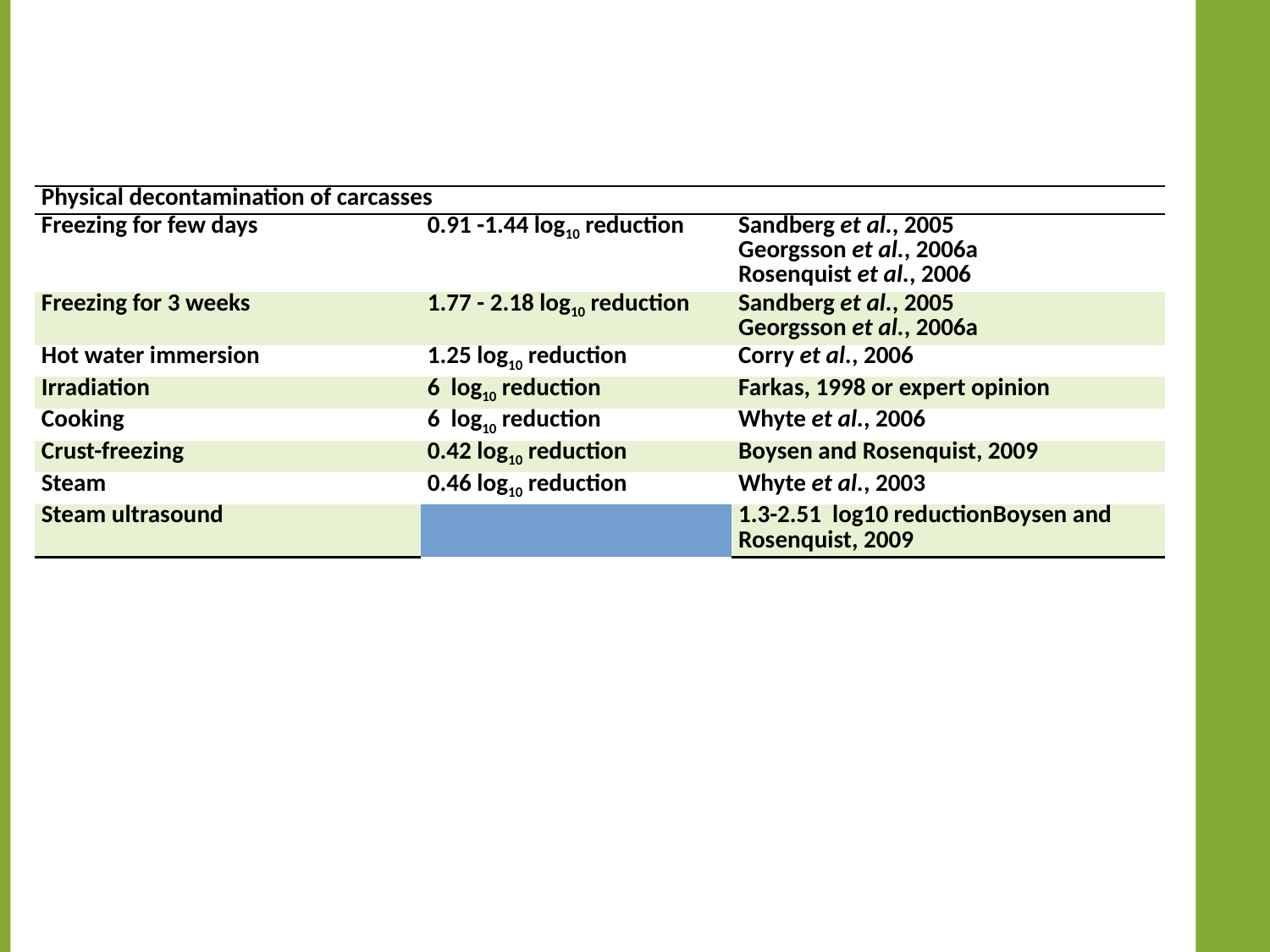

| Physical decontamination of carcasses |  |  |  |
| --- | --- | --- | --- |
| Freezing for few days |  | 0.91 -1.44 log10 reduction | Sandberg et al., 2005 Georgsson et al., 2006a Rosenquist et al., 2006 |
| Freezing for 3 weeks |  | 1.77 - 2.18 log10 reduction | Sandberg et al., 2005 Georgsson et al., 2006a |
| Hot water immersion |  | 1.25 log10 reduction | Corry et al., 2006 |
| Irradiation |  | 6 log10 reduction | Farkas, 1998 or expert opinion |
| Cooking |  | 6 log10 reduction | Whyte et al., 2006 |
| Crust-freezing |  | 0.42 log10 reduction | Boysen and Rosenquist, 2009 |
| Steam |  | 0.46 log10 reduction | Whyte et al., 2003 |
| Steam ultrasound |  | 1.3-2.51 log10 reduction | Boysen and Rosenquist, 2009 |